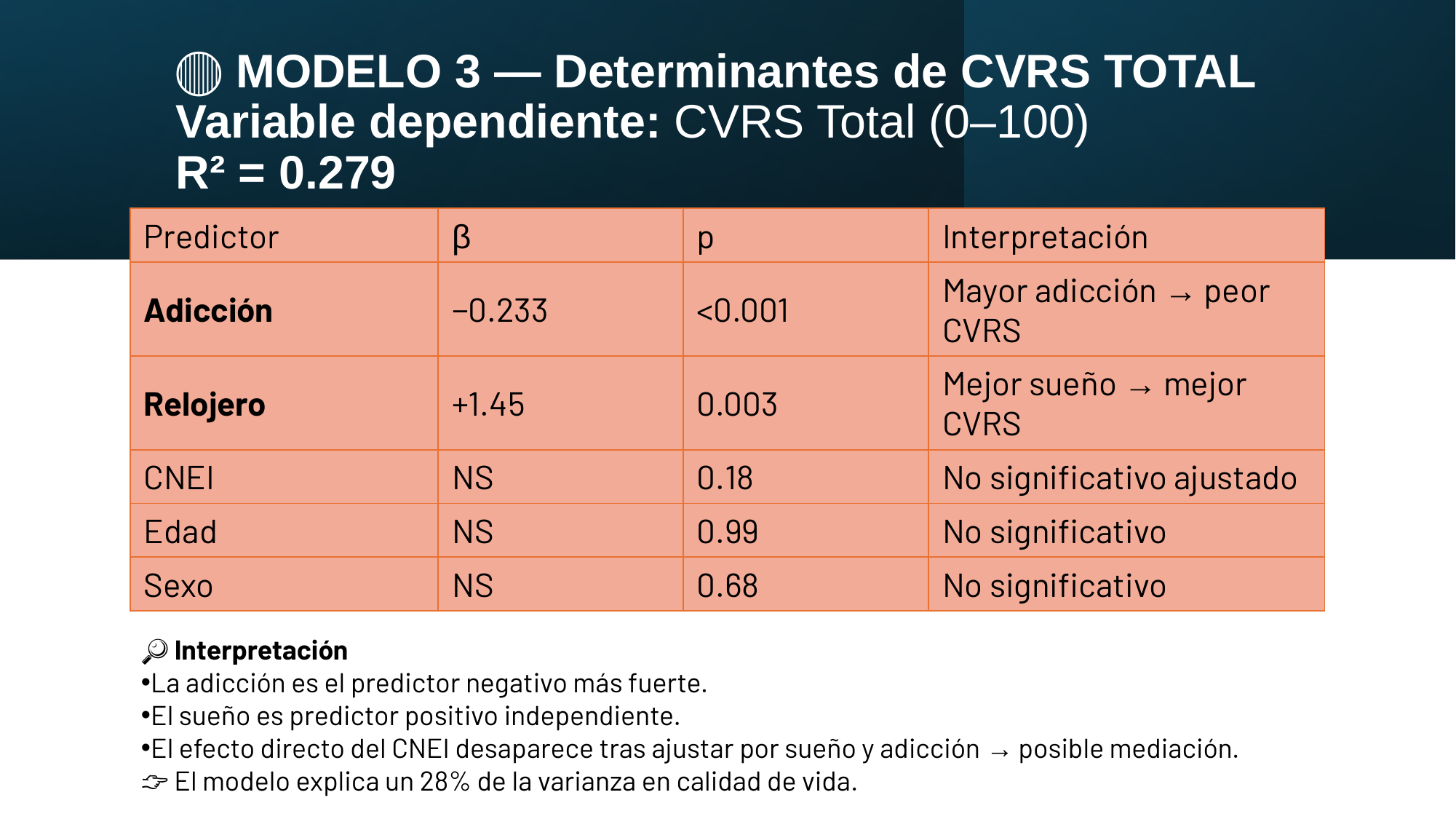

# 🔴 MODELO 3 — Determinantes de CVRS TOTAL
Variable dependiente: CVRS Total (0–100)
R² = 0.279

| Predictor | β | p | Interpretación |
| --- | --- | --- | --- |
| Adicción | −0.233 | <0.001 | Mayor adicción → peor CVRS |
| Relojero | +1.45 | 0.003 | Mejor sueño → mejor CVRS |
| CNEI | NS | 0.18 | No significativo ajustado |
| Edad | NS | 0.99 | No significativo |
| Sexo | NS | 0.68 | No significativo |
🔎 Interpretación
La adicción es el predictor negativo más fuerte.
El sueño es predictor positivo independiente.
El efecto directo del CNEI desaparece tras ajustar por sueño y adicción → posible mediación.
👉 El modelo explica un 28% de la varianza en calidad de vida.